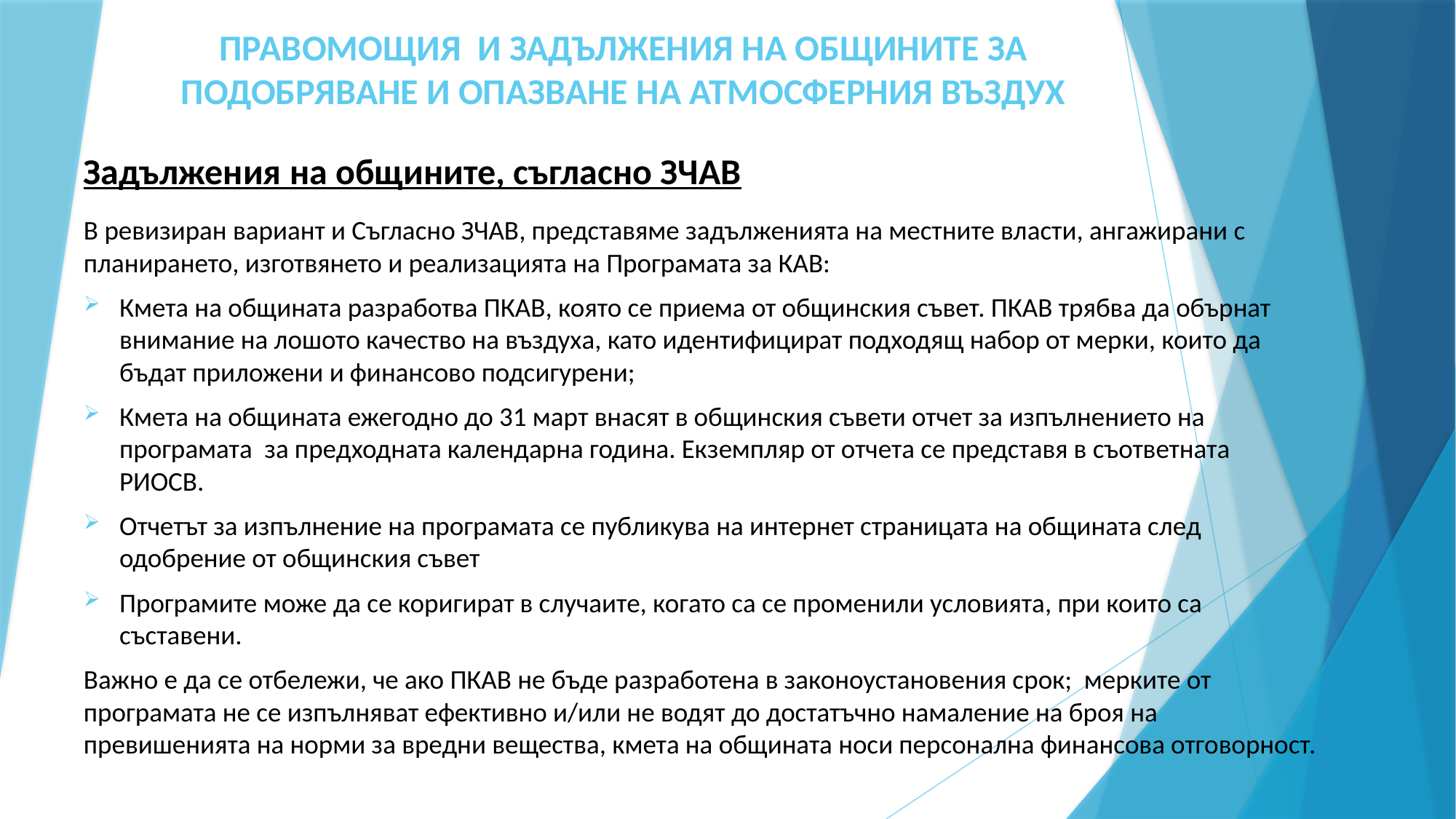

# ПРАВОМОЩИЯ  И ЗАДЪЛЖЕНИЯ НА ОБЩИНИТЕ ЗА ПОДОБРЯВАНЕ И ОПАЗВАНЕ НА АТМОСФЕРНИЯ ВЪЗДУХ
Задължения на общините, съгласно ЗЧАВ
В ревизиран вариант и Съгласно ЗЧАВ, представяме задълженията на местните власти, ангажирани с планирането, изготвянето и реализацията на Програмата за КАВ:
Кмета на общината разработва ПКАВ, която се приема от общинския съвет. ПКАВ трябва да обърнат внимание на лошото качество на въздуха, като идентифицират подходящ набор от мерки, които да бъдат приложени и финансово подсигурени;
Кмета на общината ежегодно до 31 март внасят в общинския съвети отчет за изпълнението на програмата  за предходната календарна година. Екземпляр от отчета се представя в съответната РИОСВ.
Отчетът за изпълнение на програмата се публикува на интернет страницата на общината след одобрение от общинския съвет
Програмите може да се коригират в случаите, когато са се променили условията, при които са съставени.
Важно е да се отбележи, че ако ПКАВ не бъде разработена в законоустановения срок;  мерките от програмата не се изпълняват ефективно и/или не водят до достатъчно намаление на броя на превишенията на норми за вредни вещества, кмета на общината носи персонална финансова отговорност.